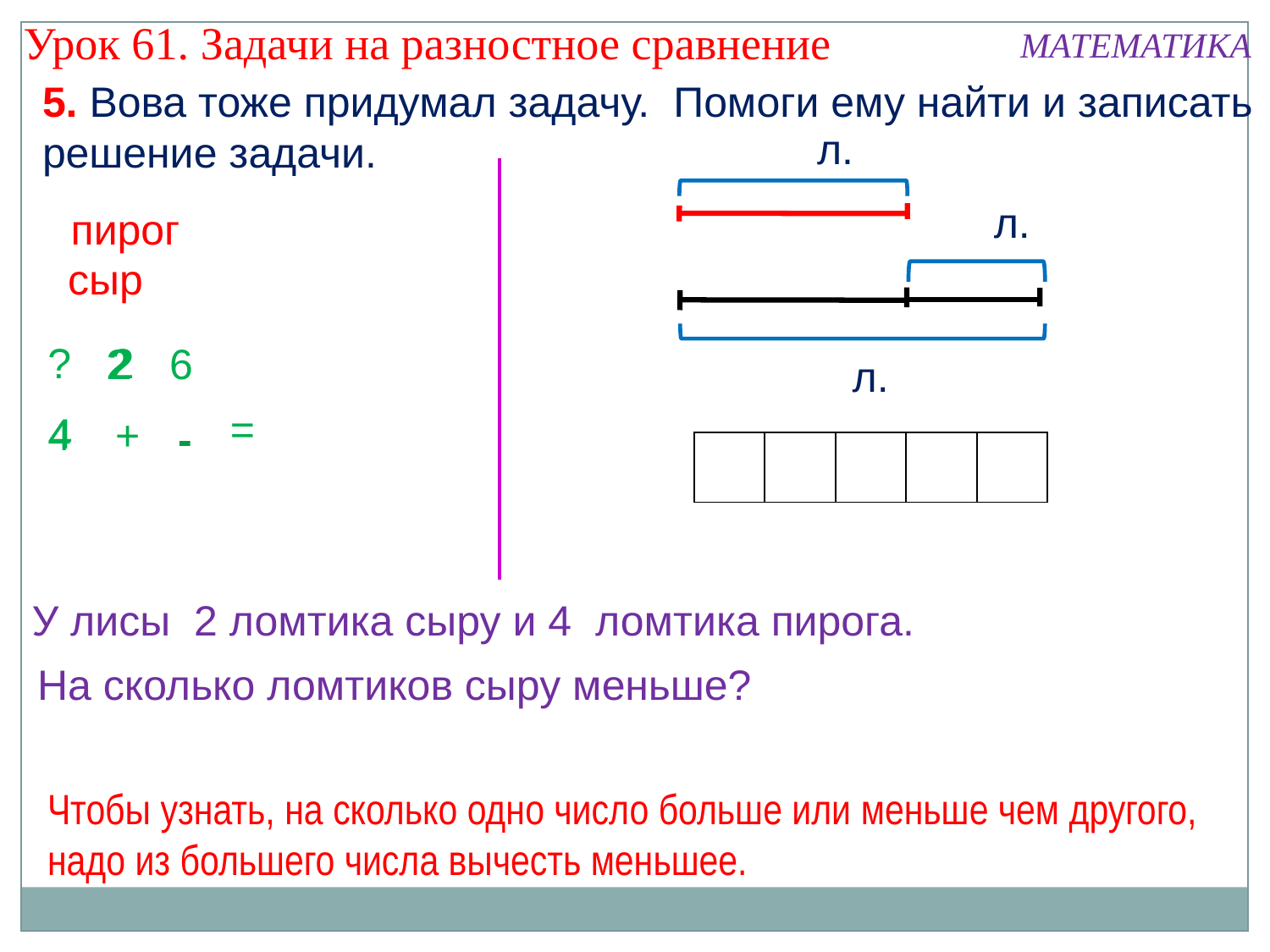

Урок 61. Задачи на разностное сравнение
МАТЕМАТИКА
5. Вова тоже придумал задачу.  Помоги ему найти и записать решение задачи.

л.

л.
пирог

сыр
2
?
2
2
6
2
л.
=
4
4
+
-
|  |  |  |  |  |
| --- | --- | --- | --- | --- |
У лисы  2 ломтика сыру и 4  ломтика пирога.
На сколько ломтиков сыру меньше?
Чтобы узнать, на сколько одно число больше или меньше чем другого, надо из большего числа вычесть меньшее.